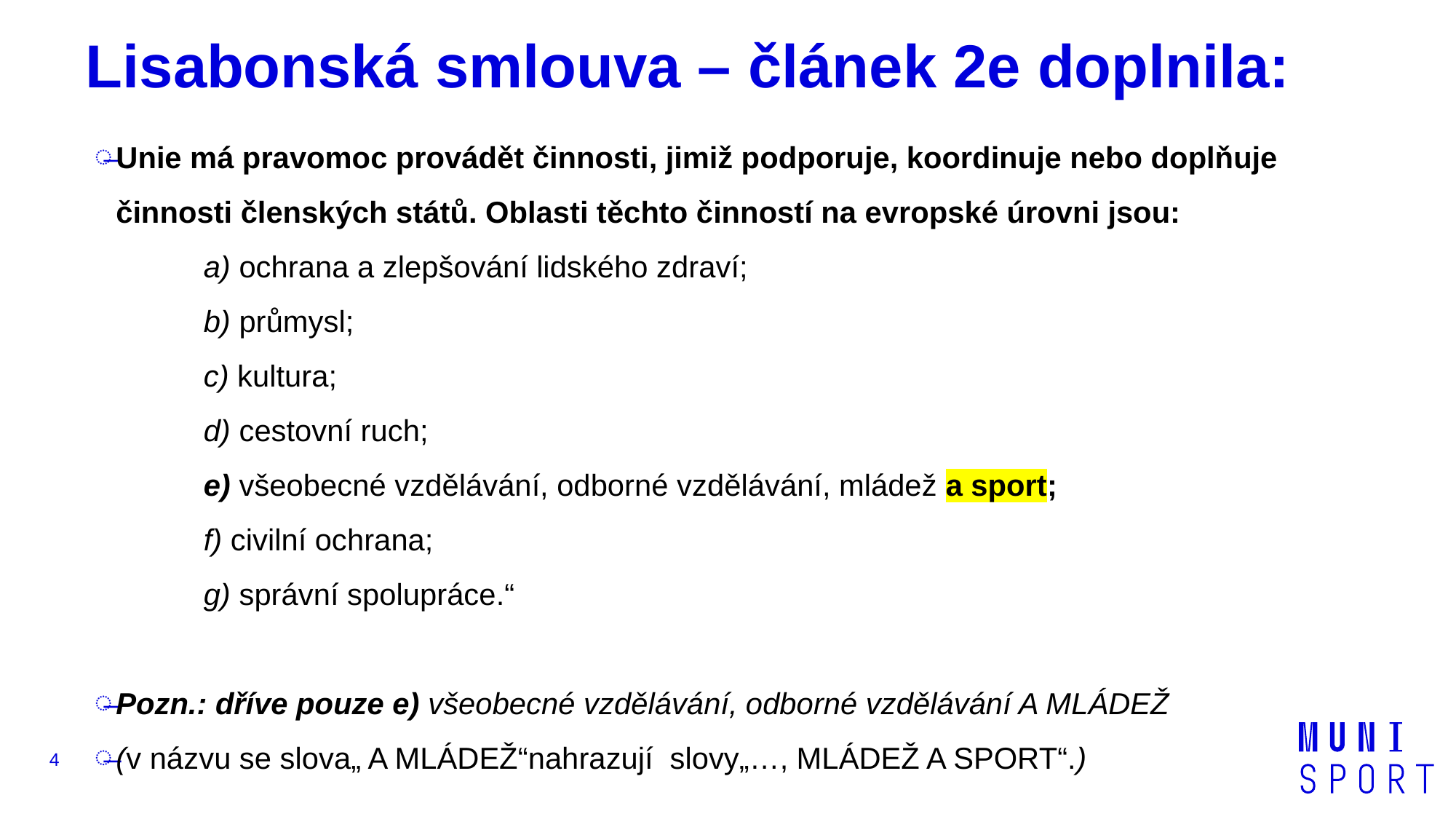

# Lisabonská smlouva – článek 2e doplnila:
Unie má pravomoc provádět činnosti, jimiž podporuje, koordinuje nebo doplňuje činnosti členských států. Oblasti těchto činností na evropské úrovni jsou:
	a) ochrana a zlepšování lidského zdraví;
	b) průmysl;
	c) kultura;
	d) cestovní ruch;
	e) všeobecné vzdělávání, odborné vzdělávání, mládež a sport;
	f) civilní ochrana;
	g) správní spolupráce.“

Pozn.: dříve pouze e) všeobecné vzdělávání, odborné vzdělávání A MLÁDEŽ
(v názvu se slova„ A MLÁDEŽ“nahrazují  slovy„…, MLÁDEŽ A SPORT“.)

4